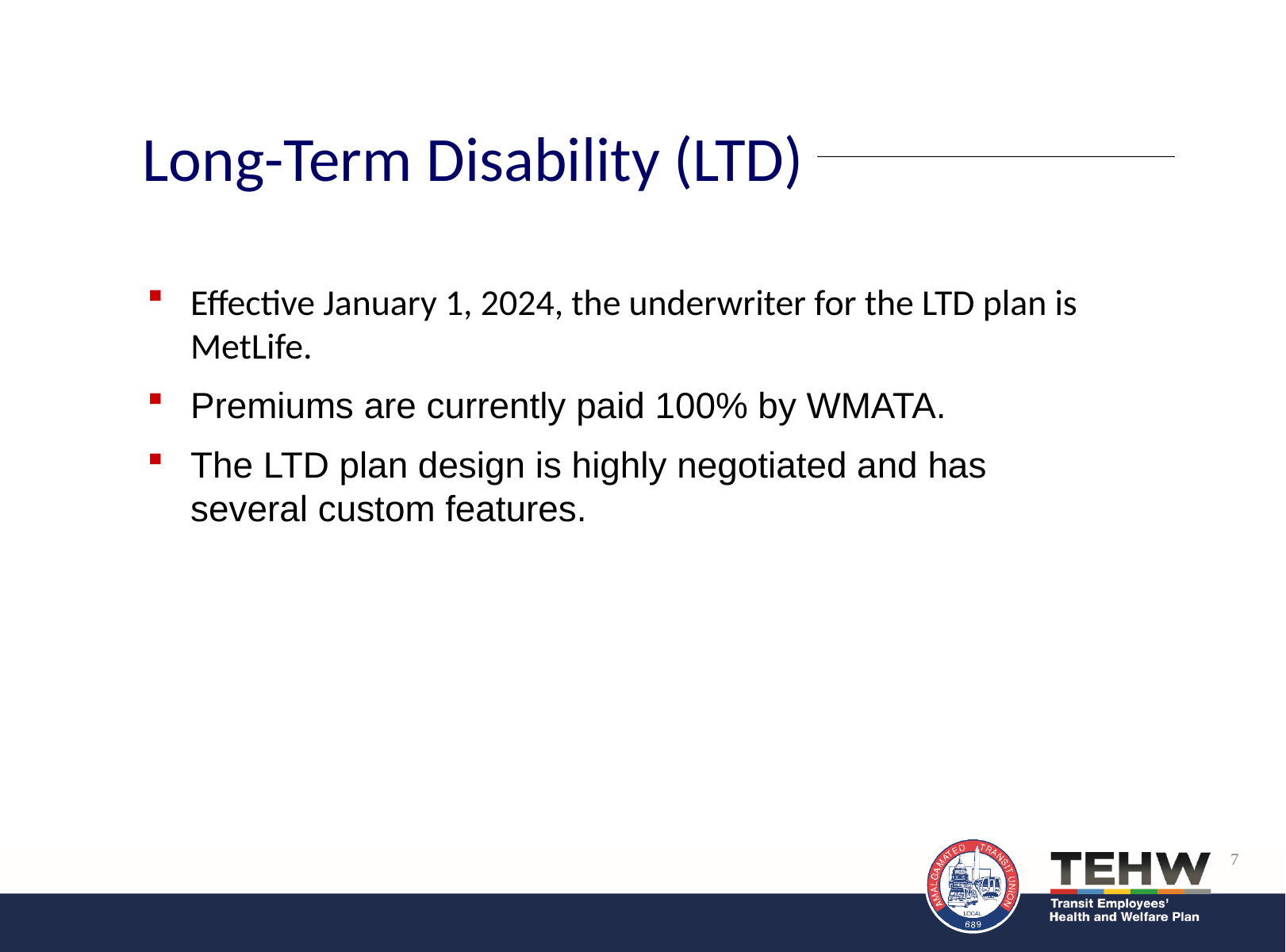

Long-Term Disability (LTD)
Effective January 1, 2024, the underwriter for the LTD plan is MetLife.
Premiums are currently paid 100% by WMATA.
The LTD plan design is highly negotiated and has several custom features.

7